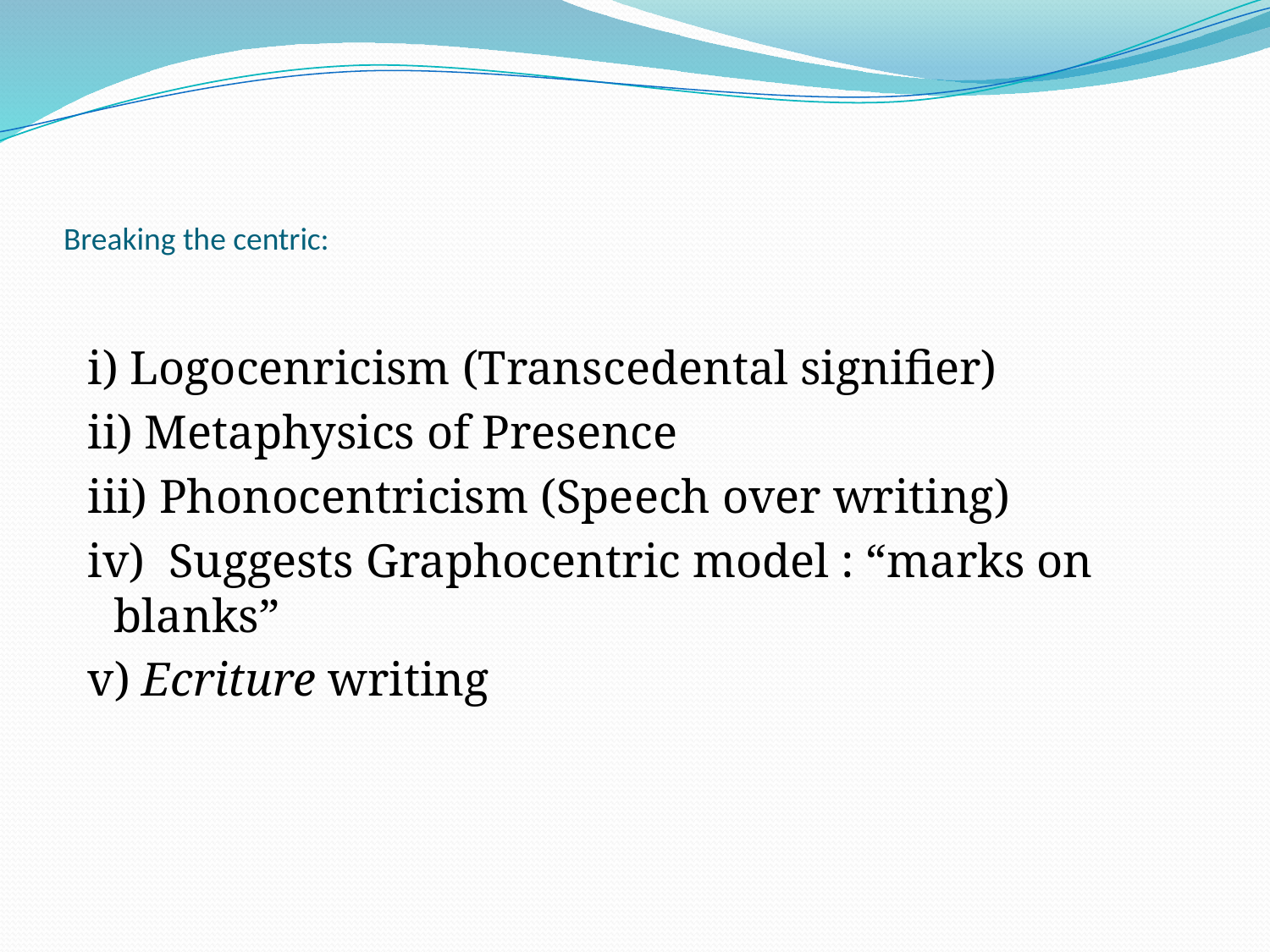

# Breaking the centric:

 i) Logocenricism (Transcedental signifier)
 ii) Metaphysics of Presence
 iii) Phonocentricism (Speech over writing)
 iv)  Suggests Graphocentric model : “marks on blanks”
 v) Ecriture writing